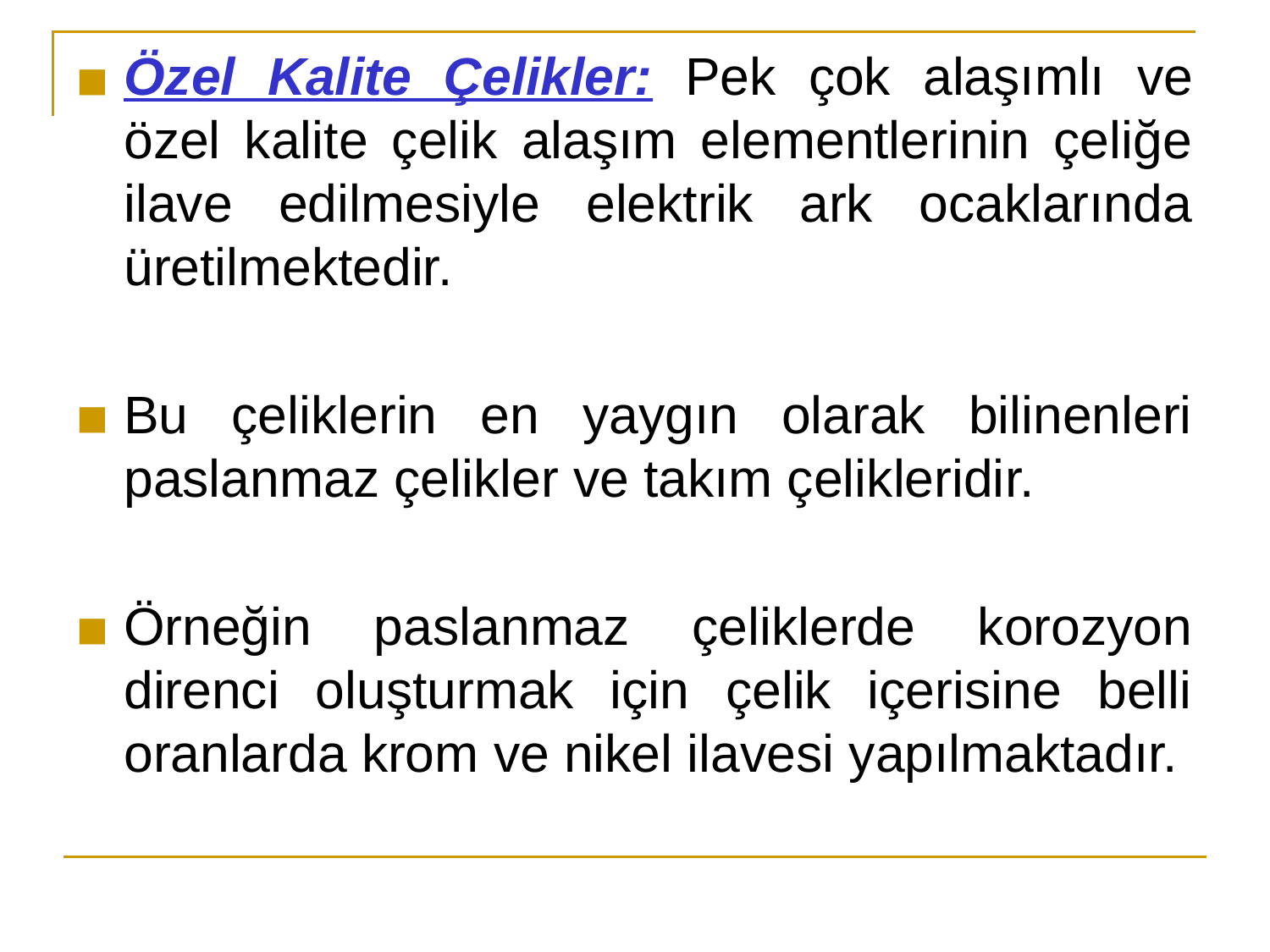

Özel Kalite Çelikler: Pek çok alaşımlı ve özel kalite çelik alaşım elementlerinin çeliğe ilave edilmesiyle elektrik ark ocaklarında üretilmektedir.

Bu çeliklerin en yaygın olarak bilinenleri paslanmaz çelikler ve takım çelikleridir.

Örneğin paslanmaz çeliklerde korozyon direnci oluşturmak için çelik içerisine belli oranlarda krom ve nikel ilavesi yapılmaktadır.